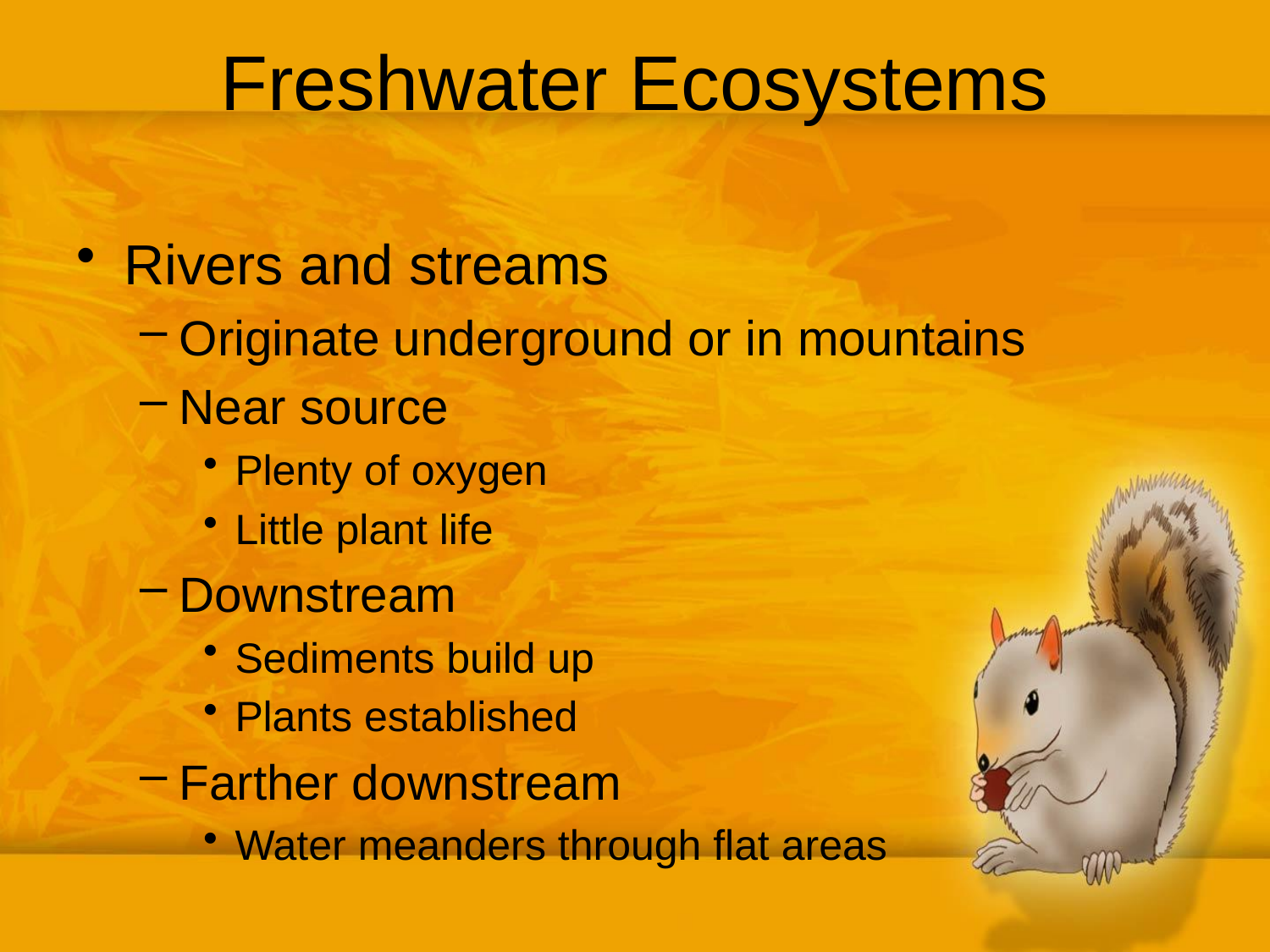

# Freshwater Ecosystems
Rivers and streams
Originate underground or in mountains
Near source
Plenty of oxygen
Little plant life
Downstream
Sediments build up
Plants established
Farther downstream
Water meanders through flat areas